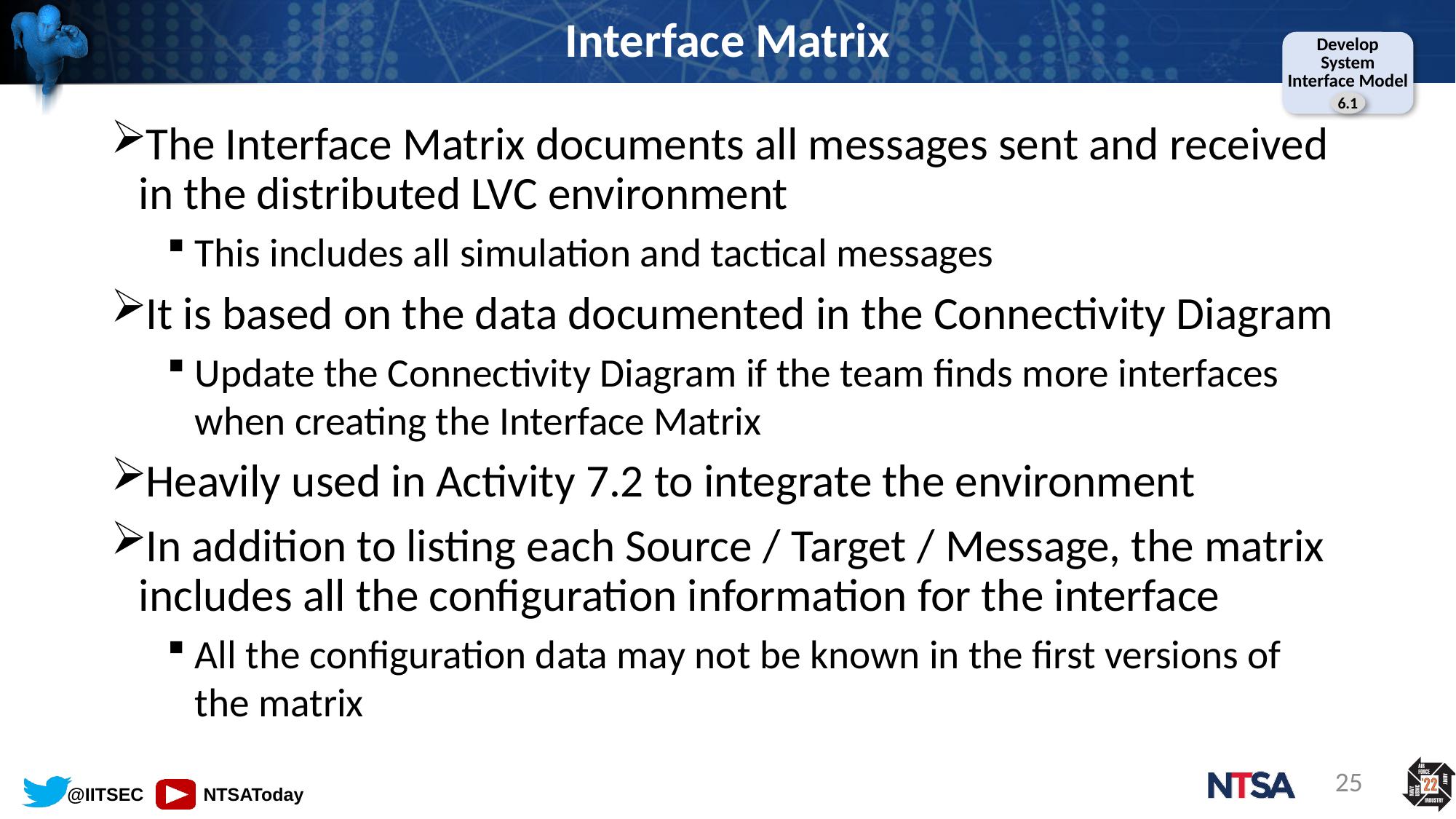

# Interface Matrix
Develop
System Interface Model
6.1
The Interface Matrix documents all messages sent and received in the distributed LVC environment
This includes all simulation and tactical messages
It is based on the data documented in the Connectivity Diagram
Update the Connectivity Diagram if the team finds more interfaces when creating the Interface Matrix
Heavily used in Activity 7.2 to integrate the environment
In addition to listing each Source / Target / Message, the matrix includes all the configuration information for the interface
All the configuration data may not be known in the first versions of the matrix
25